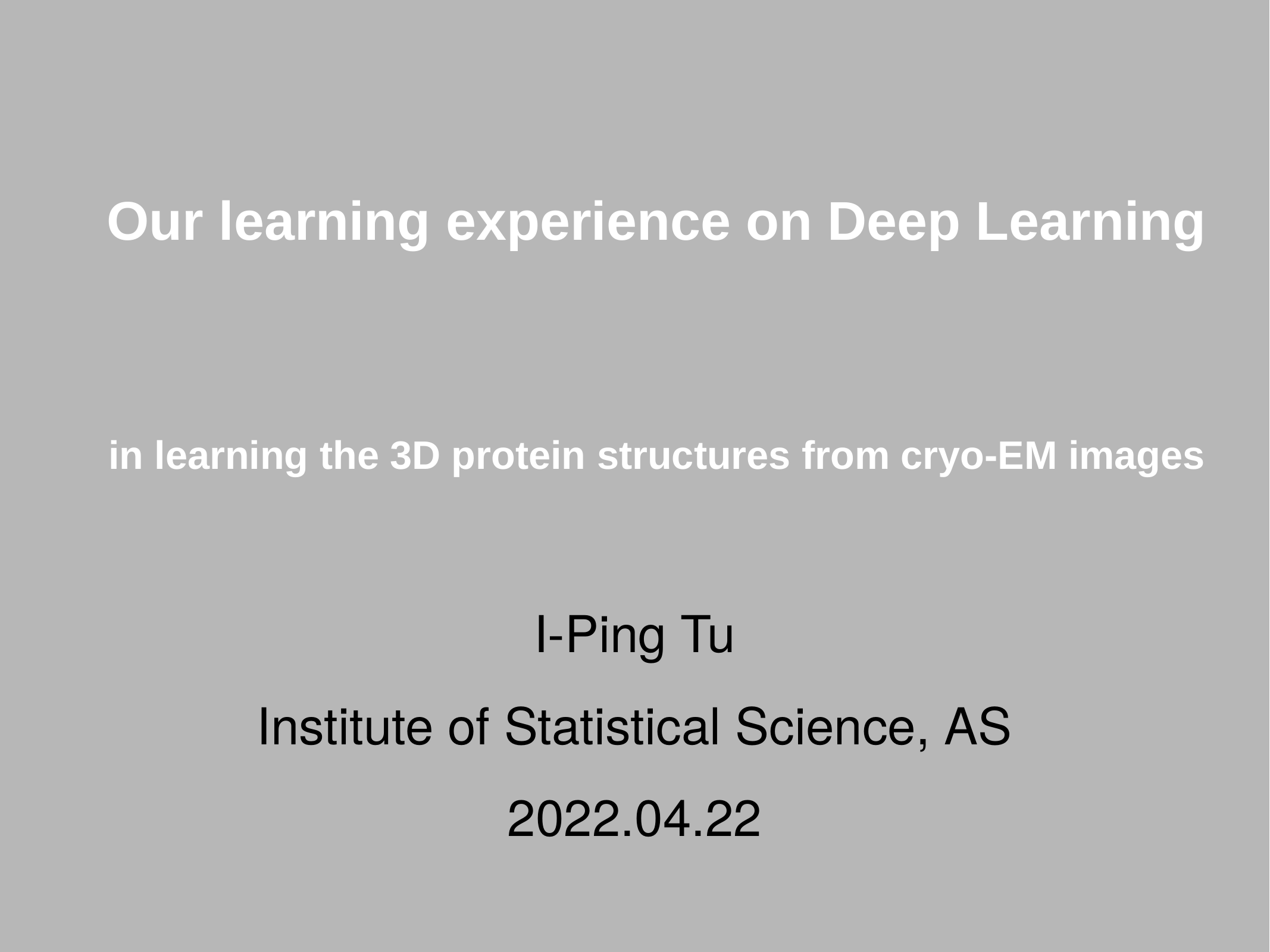

Our learning experience on Deep Learning
in learning the 3D protein structures from cryo-EM images
I-Ping Tu
Institute of Statistical Science, AS
2022.04.22